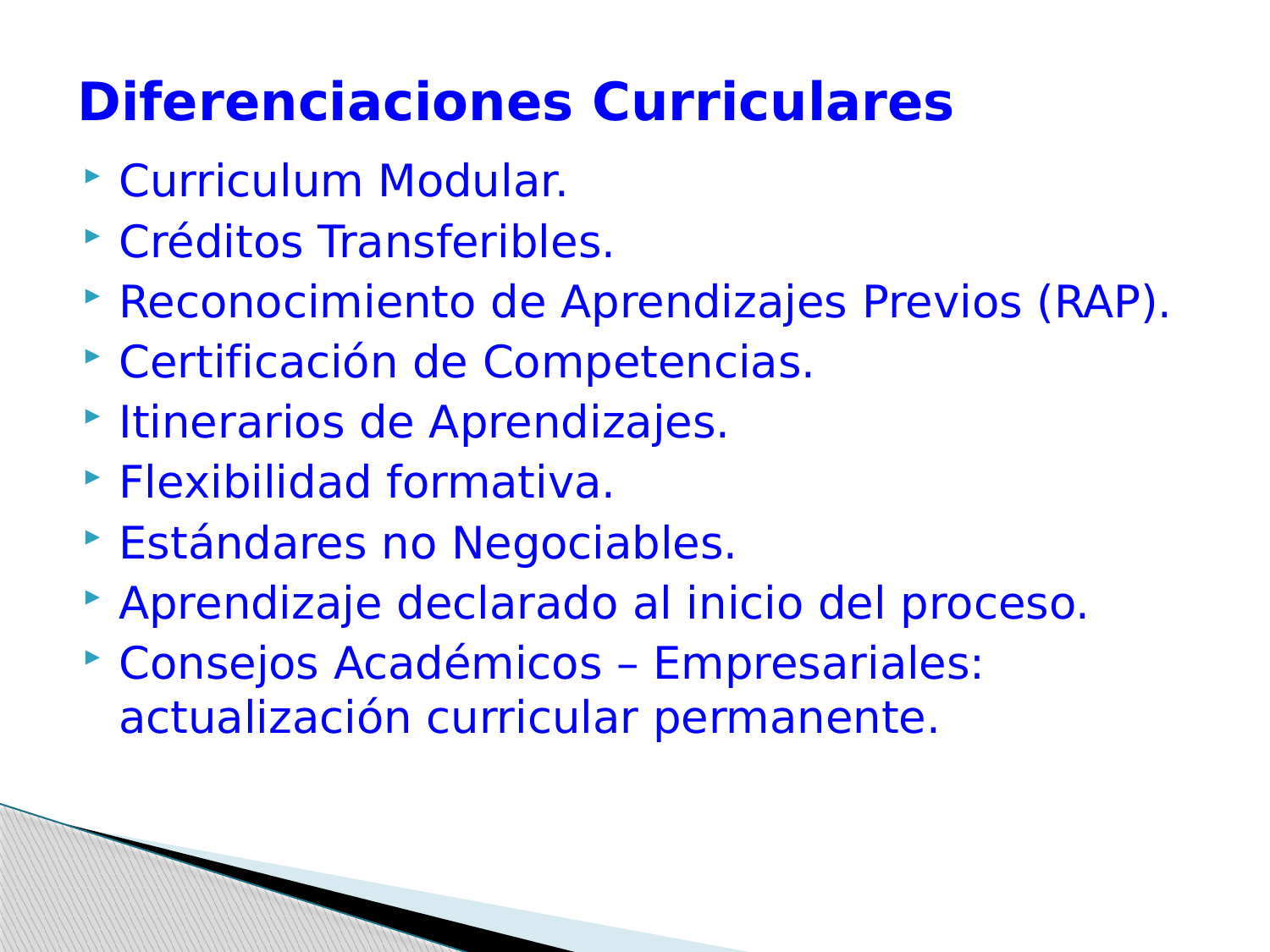

# Diferenciaciones Curriculares
Curriculum Modular.
Créditos Transferibles.
Reconocimiento de Aprendizajes Previos (RAP).
Certificación de Competencias.
Itinerarios de Aprendizajes.
Flexibilidad formativa.
Estándares no Negociables.
Aprendizaje declarado al inicio del proceso.
Consejos Académicos – Empresariales: actualización curricular permanente.